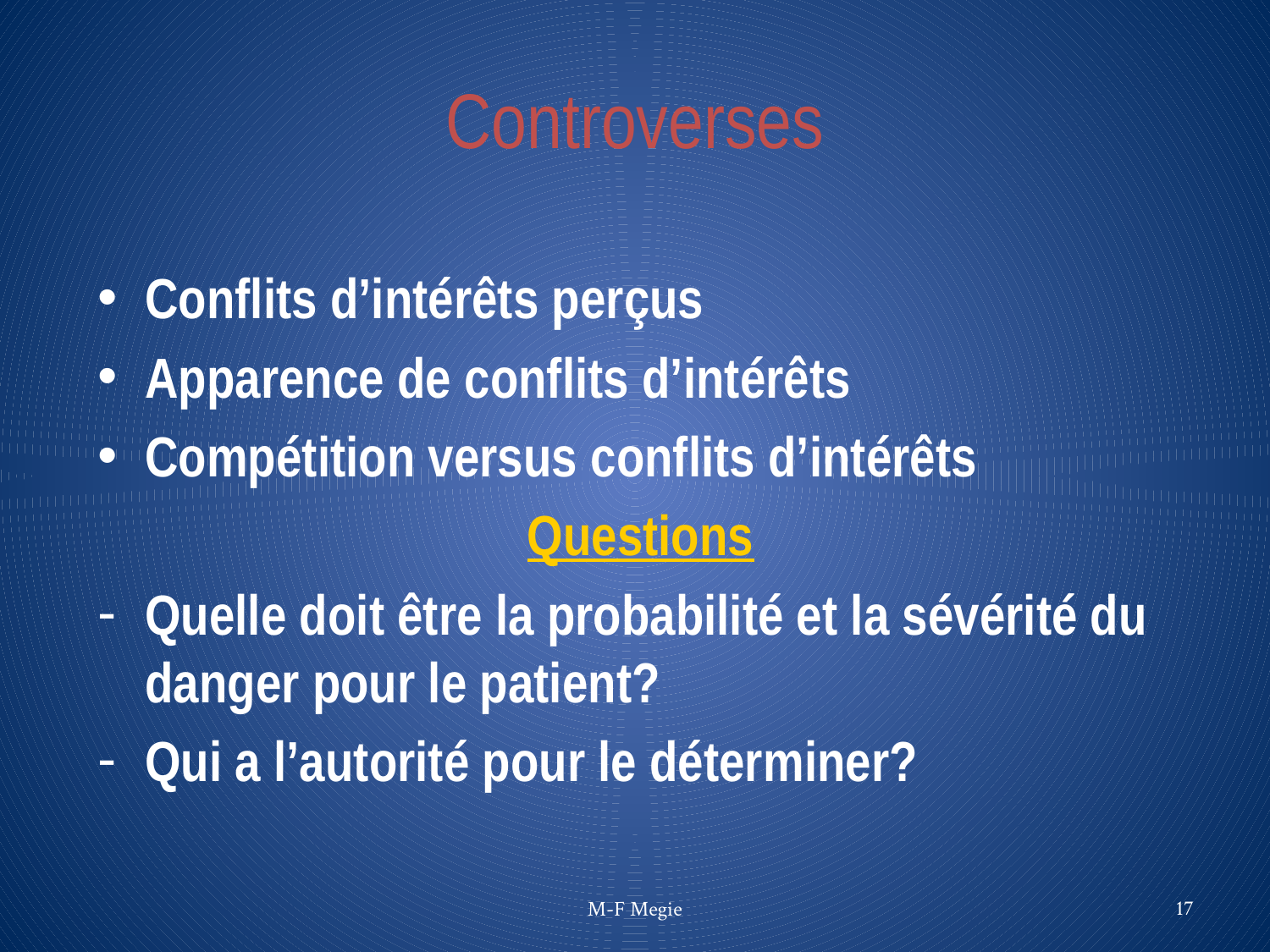

# Controverses
Conflits d’intérêts perçus
Apparence de conflits d’intérêts
Compétition versus conflits d’intérêts
Questions
Quelle doit être la probabilité et la sévérité du danger pour le patient?
Qui a l’autorité pour le déterminer?
M-F Megie
17